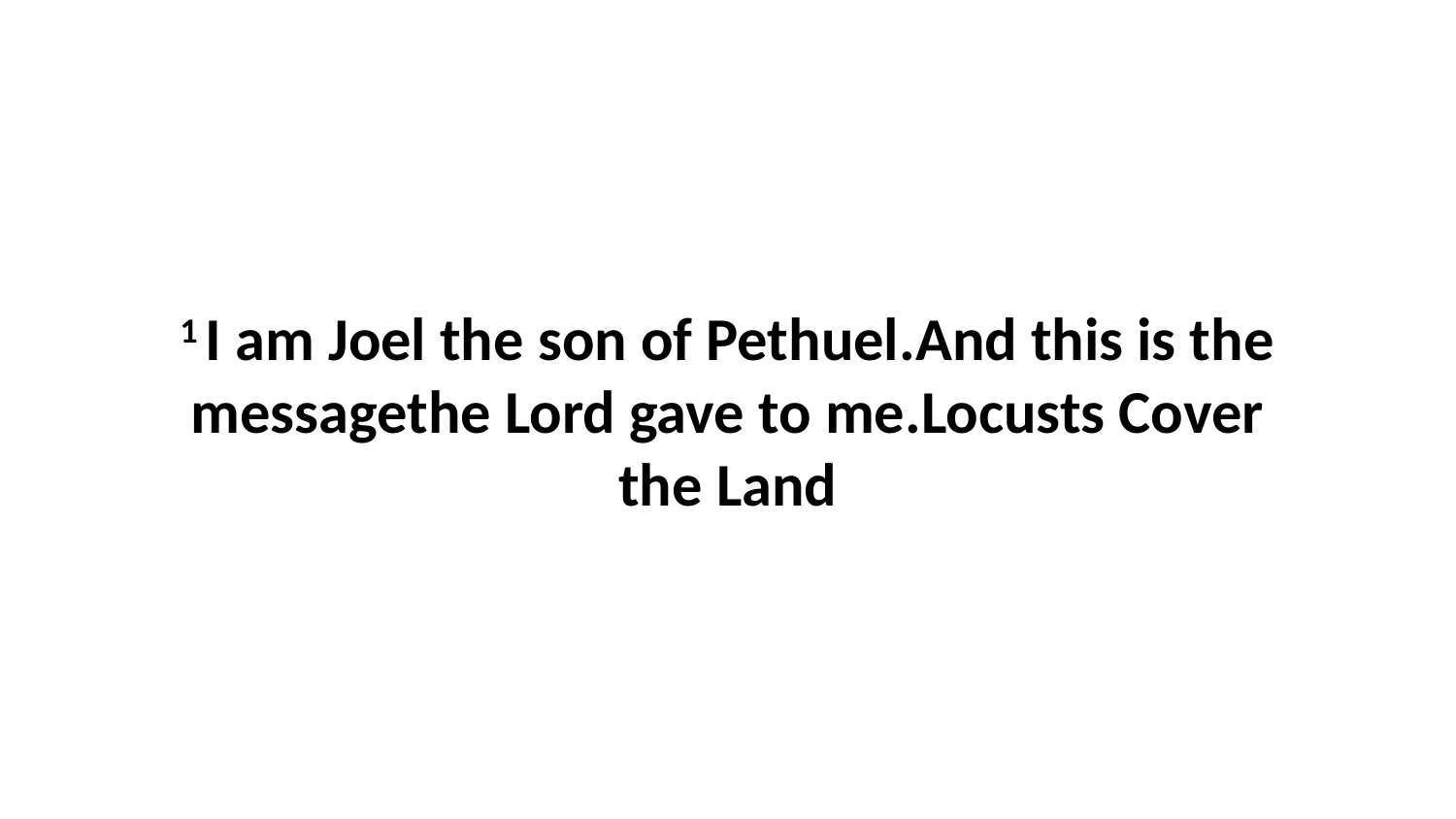

1 I am Joel the son of Pethuel.And this is the messagethe Lord gave to me.Locusts Cover the Land